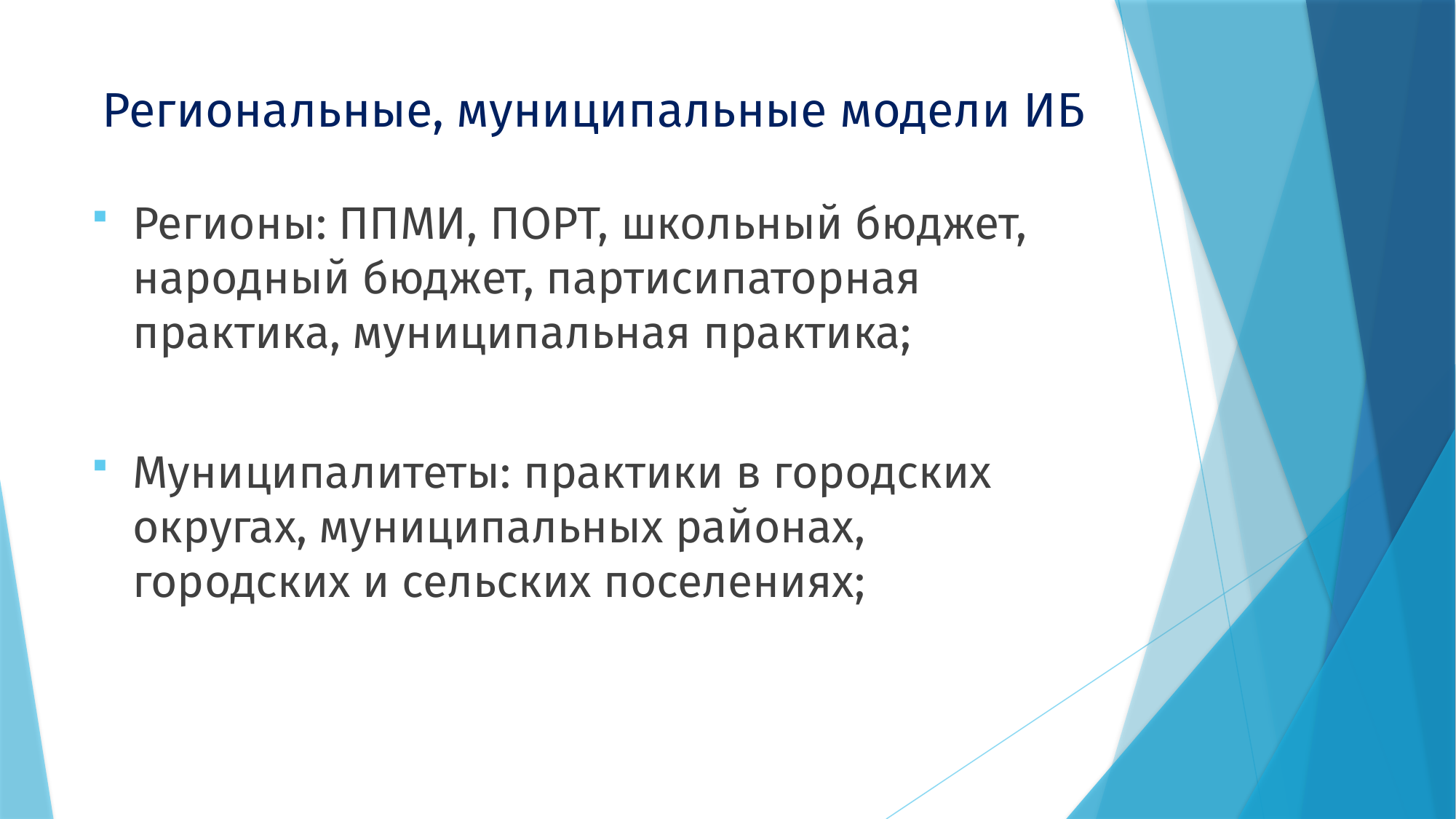

# Региональные, муниципальные модели ИБ
Регионы: ППМИ, ПОРТ, школьный бюджет, народный бюджет, партисипаторная практика, муниципальная практика;

Муниципалитеты: практики в городских округах, муниципальных районах, городских и сельских поселениях;